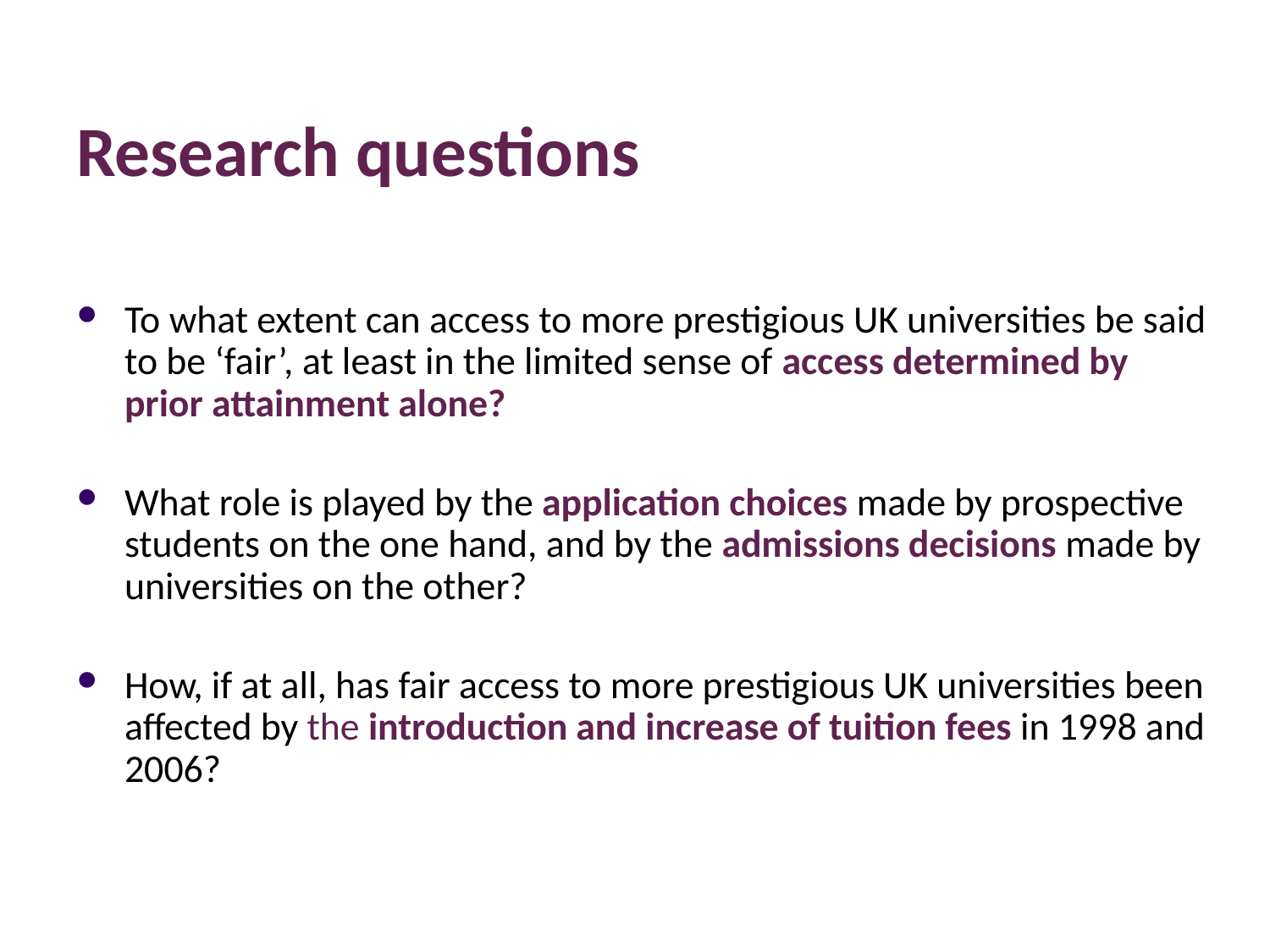

# Research questions

To what extent can access to more prestigious UK universities be said to be ‘fair’, at least in the limited sense of access determined by prior attainment alone?

What role is played by the application choices made by prospective students on the one hand, and by the admissions decisions made by universities on the other?

How, if at all, has fair access to more prestigious UK universities been affected by the introduction and increase of tuition fees in 1998 and 2006?